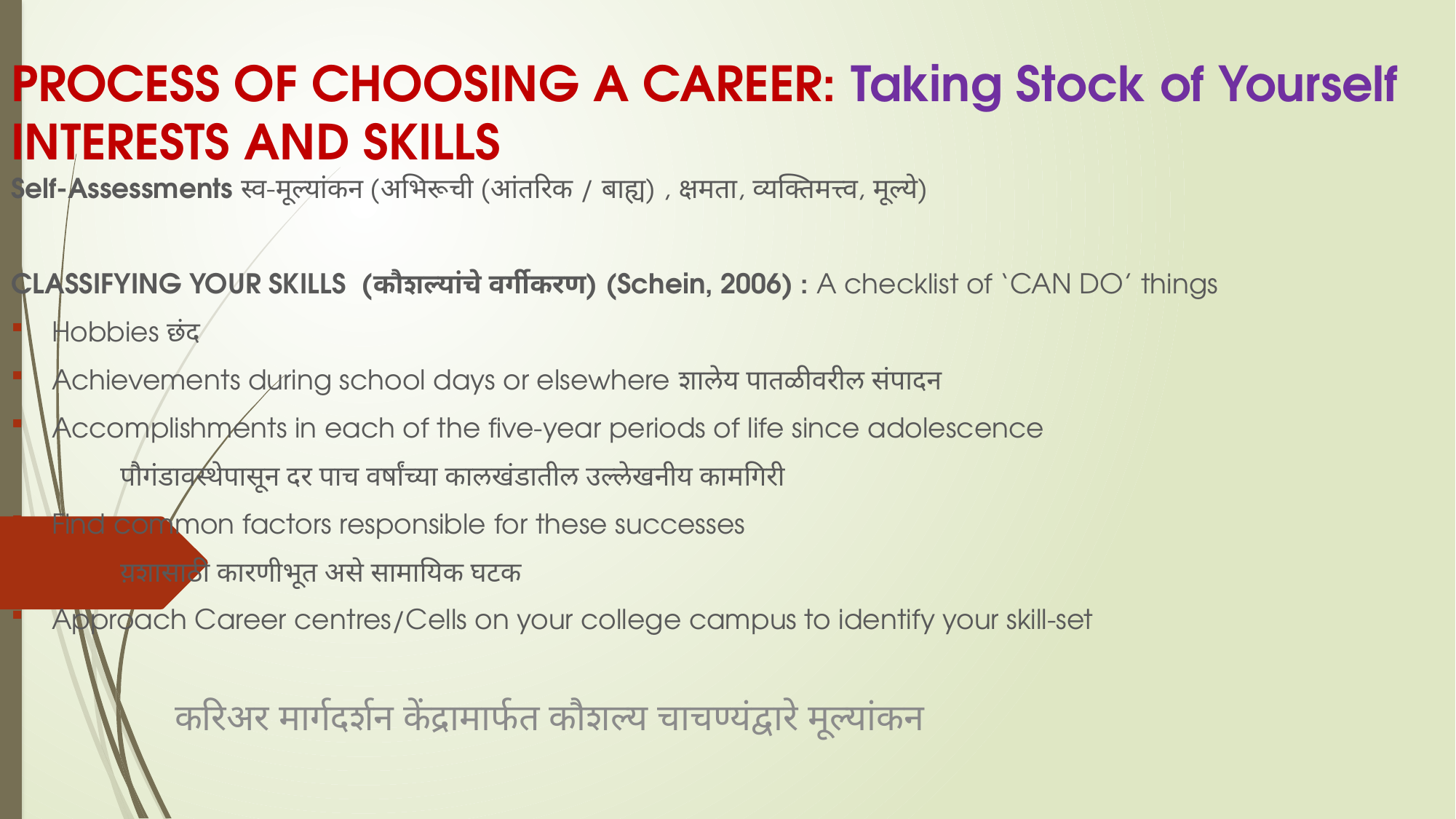

# PROCESS OF CHOOSING A CAREER: Taking Stock of Yourself INTERESTS AND SKILLS
Self-Assessments स्व-मूल्यांकन (अभिरूची (आंतरिक / बाह्य) , क्षमता, व्यक्तिमत्त्व, मूल्ये)

CLASSIFYING YOUR SKILLS  (कौशल्यांचे वर्गीकरण) (Schein, 2006) : A checklist of ‘CAN DO’ things
Hobbies छंद
Achievements during school days or elsewhere शालेय पातळीवरील संपादन
Accomplishments in each of the five-year periods of life since adolescence
	पौगंडावस्थेपासून दर पाच वर्षांच्या कालखंडातील उल्लेखनीय कामगिरी
Find common factors responsible for these successes
	य़शासाठी कारणीभूत असे सामायिक घटक
Approach Career centres/Cells on your college campus to identify your skill-set

	करिअर मार्गदर्शन केंद्रामार्फत कौशल्य चाचण्यंद्वारे मूल्यांकन